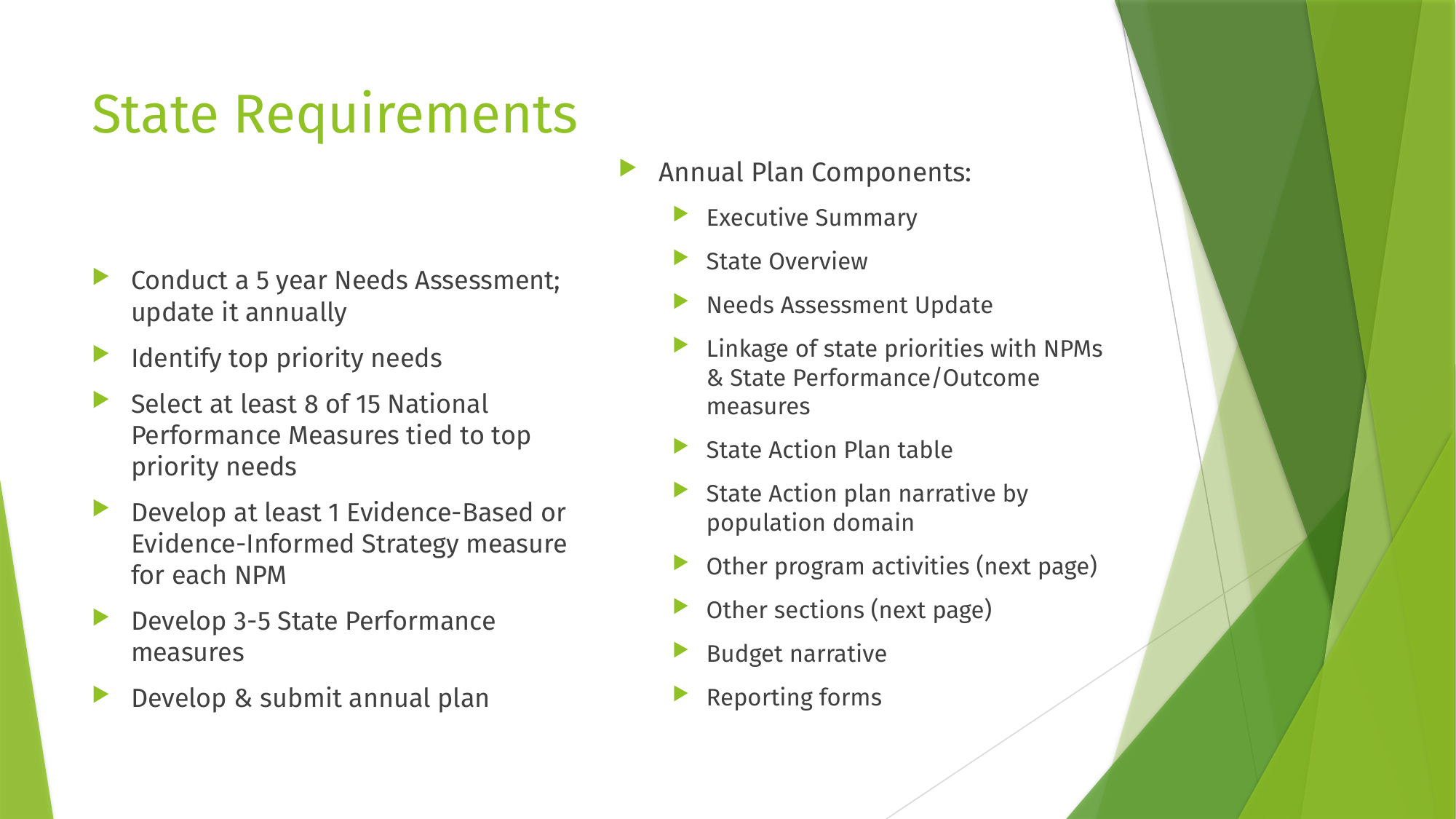

# State Requirements
Annual Plan Components:
Executive Summary
State Overview
Needs Assessment Update
Linkage of state priorities with NPMs & State Performance/Outcome measures
State Action Plan table
State Action plan narrative by population domain
Other program activities (next page)
Other sections (next page)
Budget narrative
Reporting forms
Conduct a 5 year Needs Assessment; update it annually
Identify top priority needs
Select at least 8 of 15 National Performance Measures tied to top priority needs
Develop at least 1 Evidence-Based or Evidence-Informed Strategy measure for each NPM
Develop 3-5 State Performance measures
Develop & submit annual plan